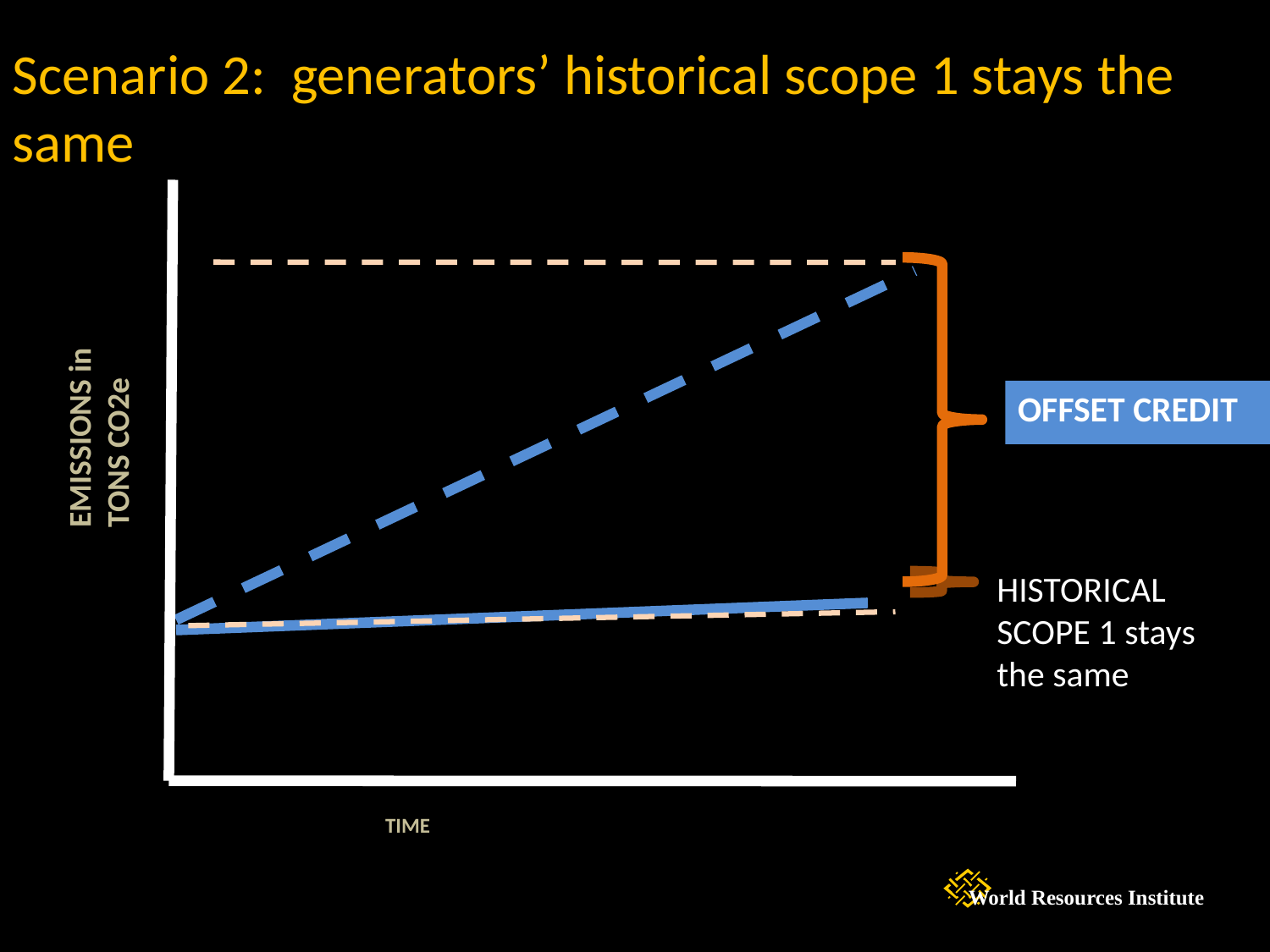

Scenario 2:  generators’ historical scope 1 stays the same

EMISSIONS in TONS CO2e
TIME

OFFSET CREDIT
HISTORICAL SCOPE 1 stays the same

World Resources Institute